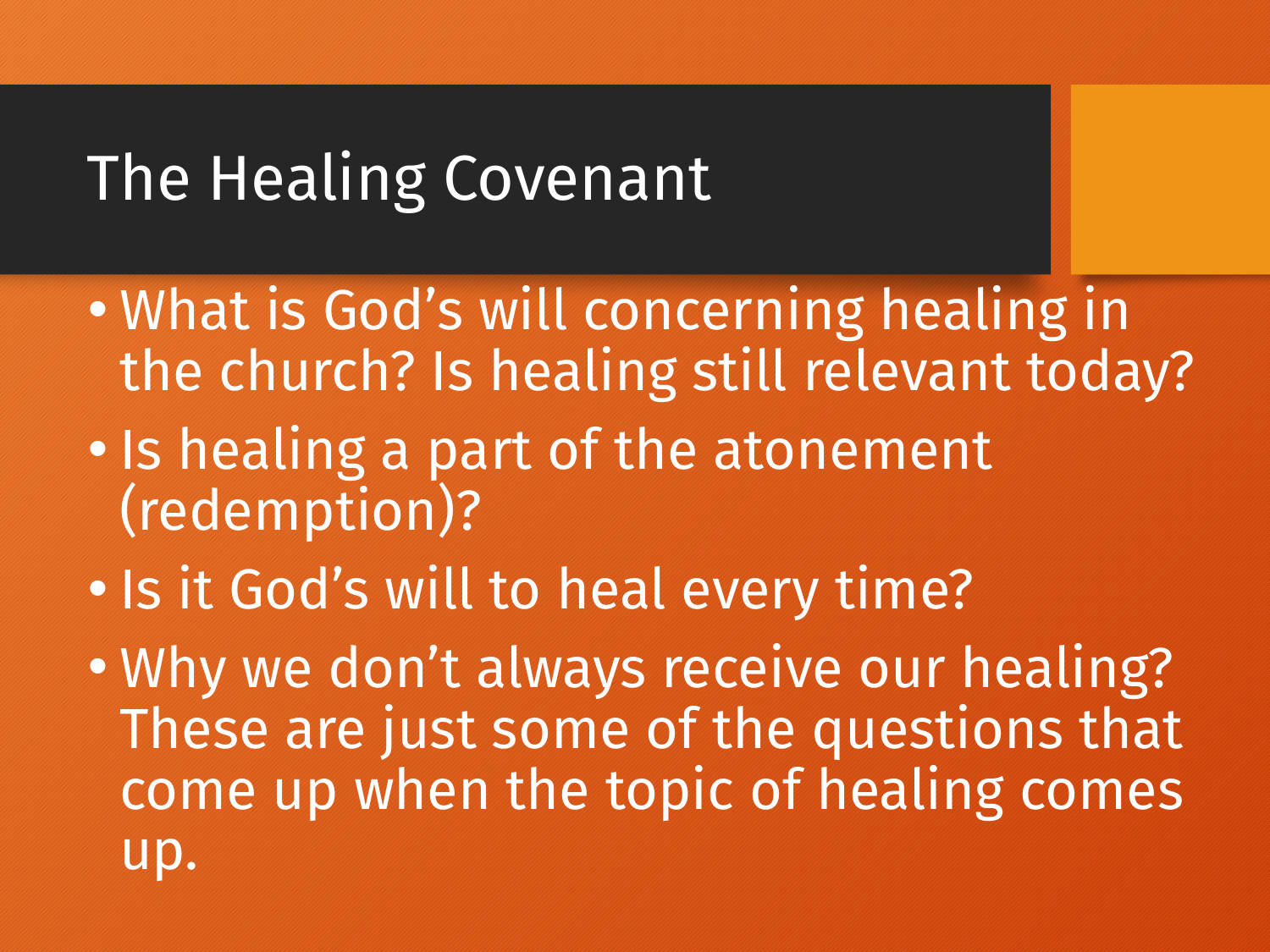

# The Healing Covenant
What is God’s will concerning healing in the church? Is healing still relevant today?
Is healing a part of the atonement (redemption)?
Is it God’s will to heal every time?
Why we don’t always receive our healing? These are just some of the questions that come up when the topic of healing comes up.